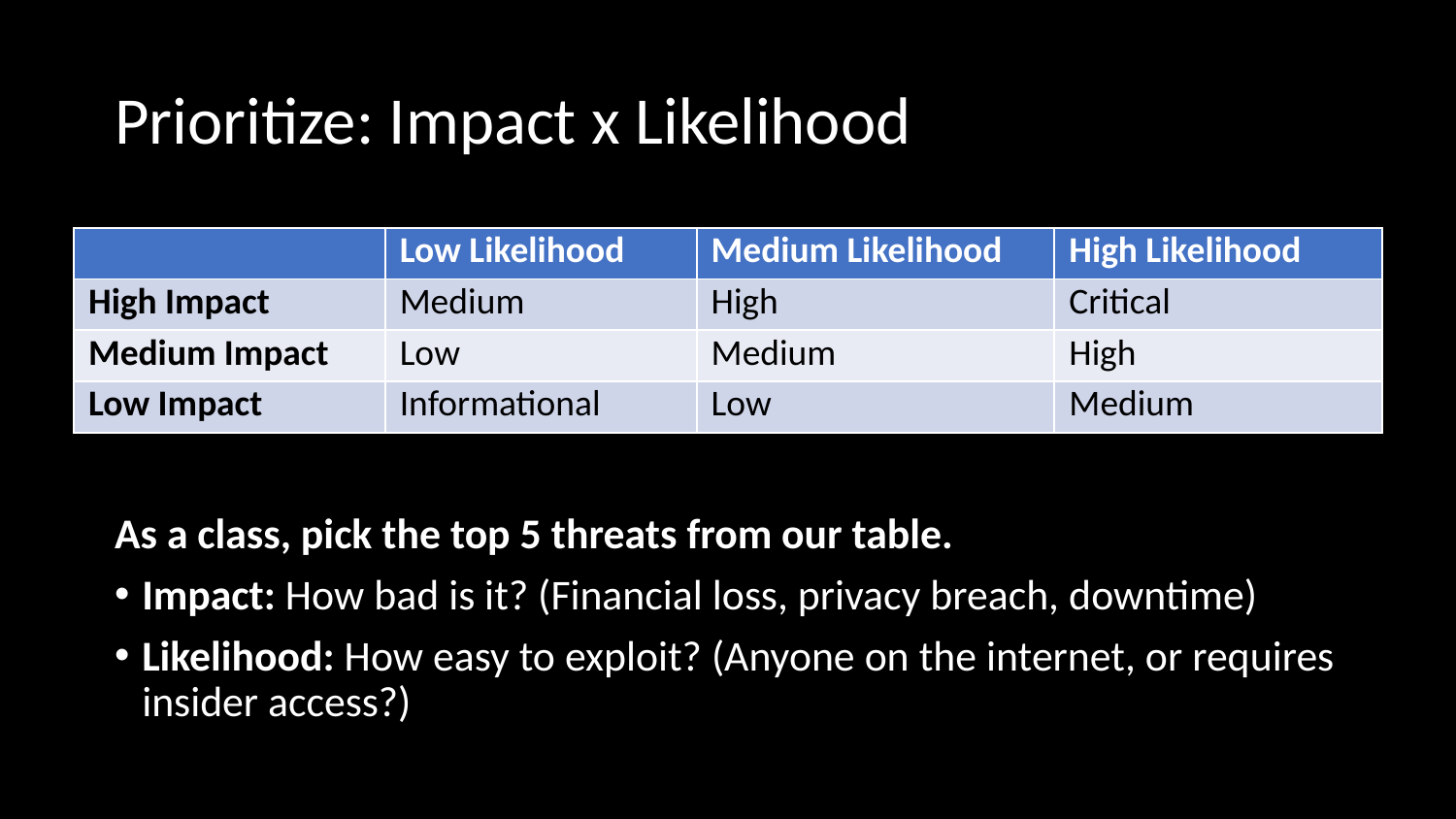

# Prioritize: Impact x Likelihood
|  | Low Likelihood | Medium Likelihood | High Likelihood |
| --- | --- | --- | --- |
| High Impact | Medium | High | Critical |
| Medium Impact | Low | Medium | High |
| Low Impact | Informational | Low | Medium |
As a class, pick the top 5 threats from our table.
Impact: How bad is it? (Financial loss, privacy breach, downtime)
Likelihood: How easy to exploit? (Anyone on the internet, or requires insider access?)